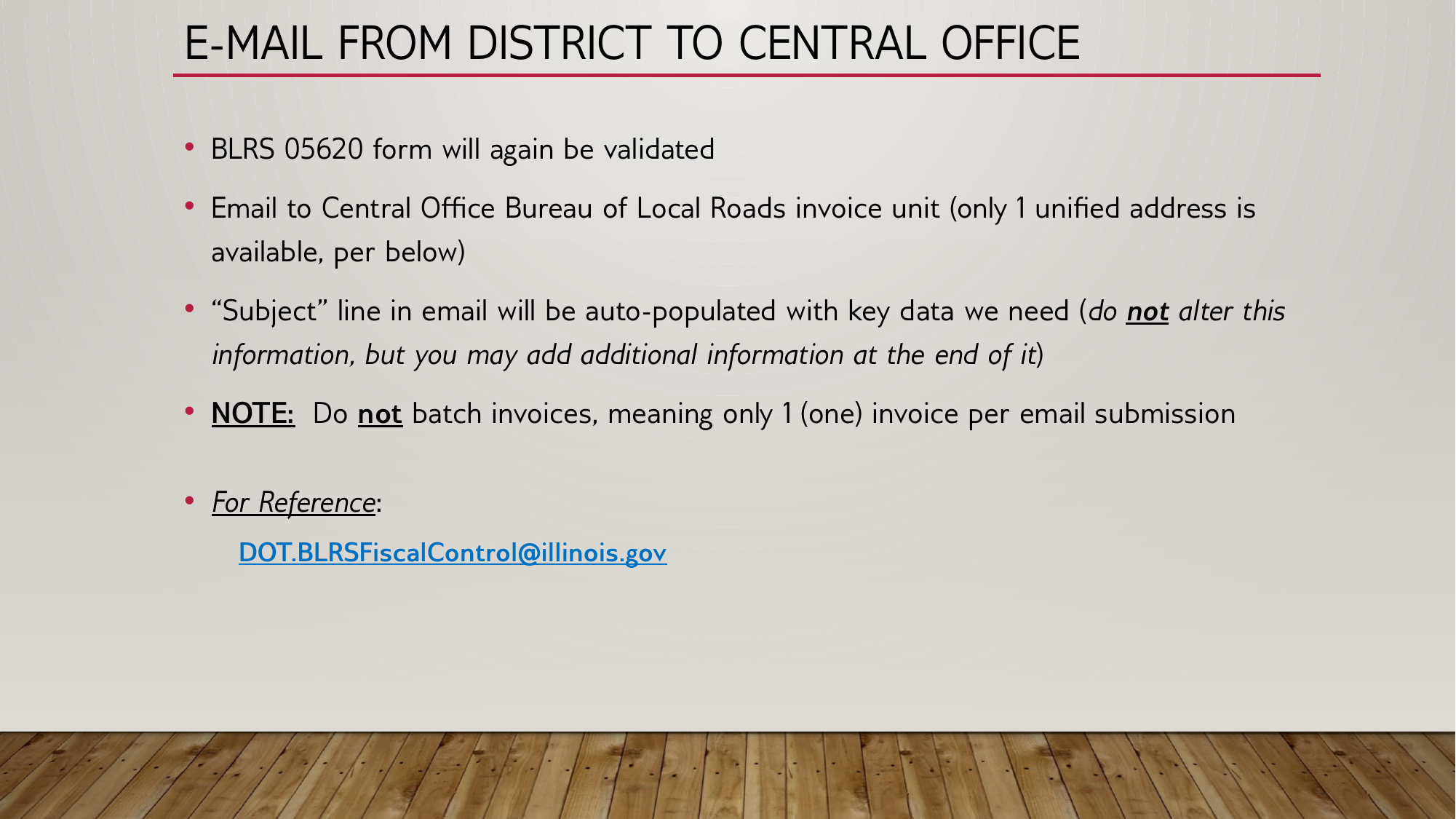

# E-MAIL from DISTRICT to CENTRAL OFFICE
BLRS 05620 form will again be validated
Email to Central Office Bureau of Local Roads invoice unit (only 1 unified address is available, per below)
“Subject” line in email will be auto-populated with key data we need (do not alter this information, but you may add additional information at the end of it)
NOTE:  Do not batch invoices, meaning only 1 (one) invoice per email submission
For Reference:
DOT.BLRSFiscalControl@illinois.gov